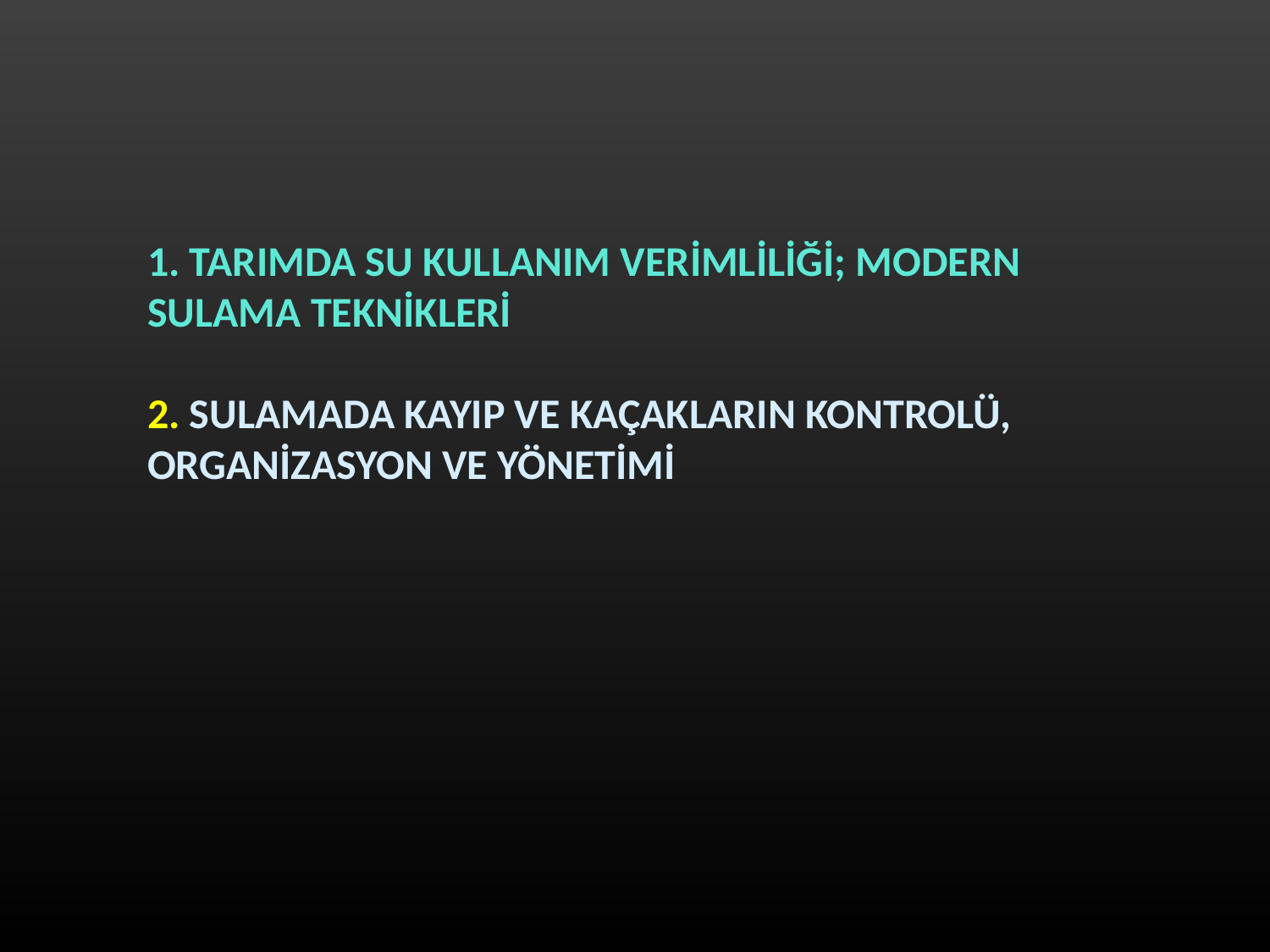

# 1. Tarımda Su Kullanım verimliliği; Modern sulama teknikleri 2. SULAMADA KAYIP VE KAÇAKLARIN KONTROLÜ, ORGANİZASYON VE YÖNETİMİ